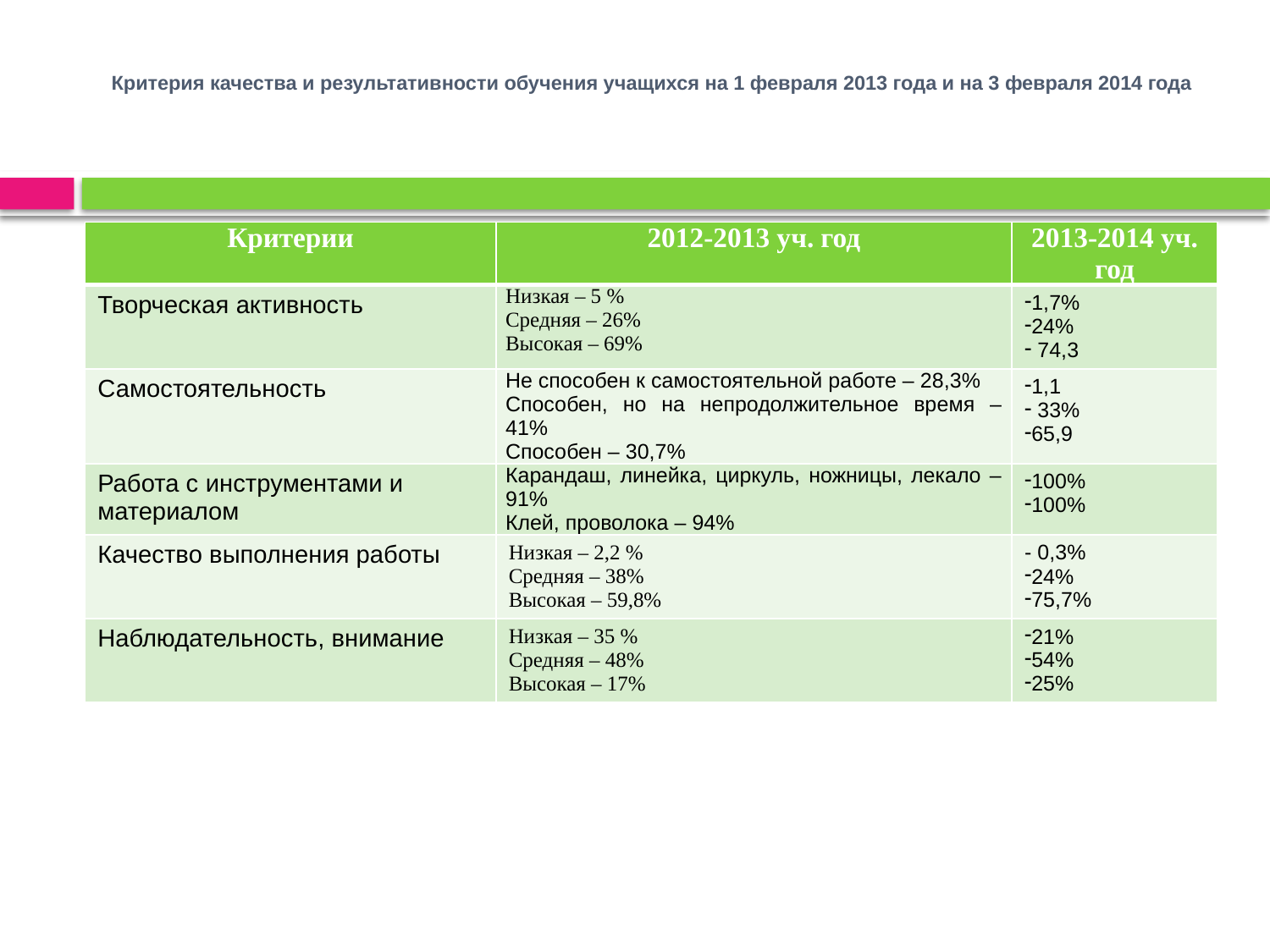

# Критерия качества и результативности обучения учащихся на 1 февраля 2013 года и на 3 февраля 2014 года
| Критерии | 2012-2013 уч. год | 2013-2014 уч. год |
| --- | --- | --- |
| Творческая активность | Низкая – 5 % Средняя – 26% Высокая – 69% | 1,7% 24% 74,3 |
| Самостоятельность | Не способен к самостоятельной работе – 28,3% Способен, но на непродолжительное время – 41% Способен – 30,7% | 1,1 33% 65,9 |
| Работа с инструментами и материалом | Карандаш, линейка, циркуль, ножницы, лекало – 91% Клей, проволока – 94% | 100% 100% |
| Качество выполнения работы | Низкая – 2,2 % Средняя – 38% Высокая – 59,8% | - 0,3% 24% 75,7% |
| Наблюдательность, внимание | Низкая – 35 % Средняя – 48% Высокая – 17% | 21% 54% 25% |